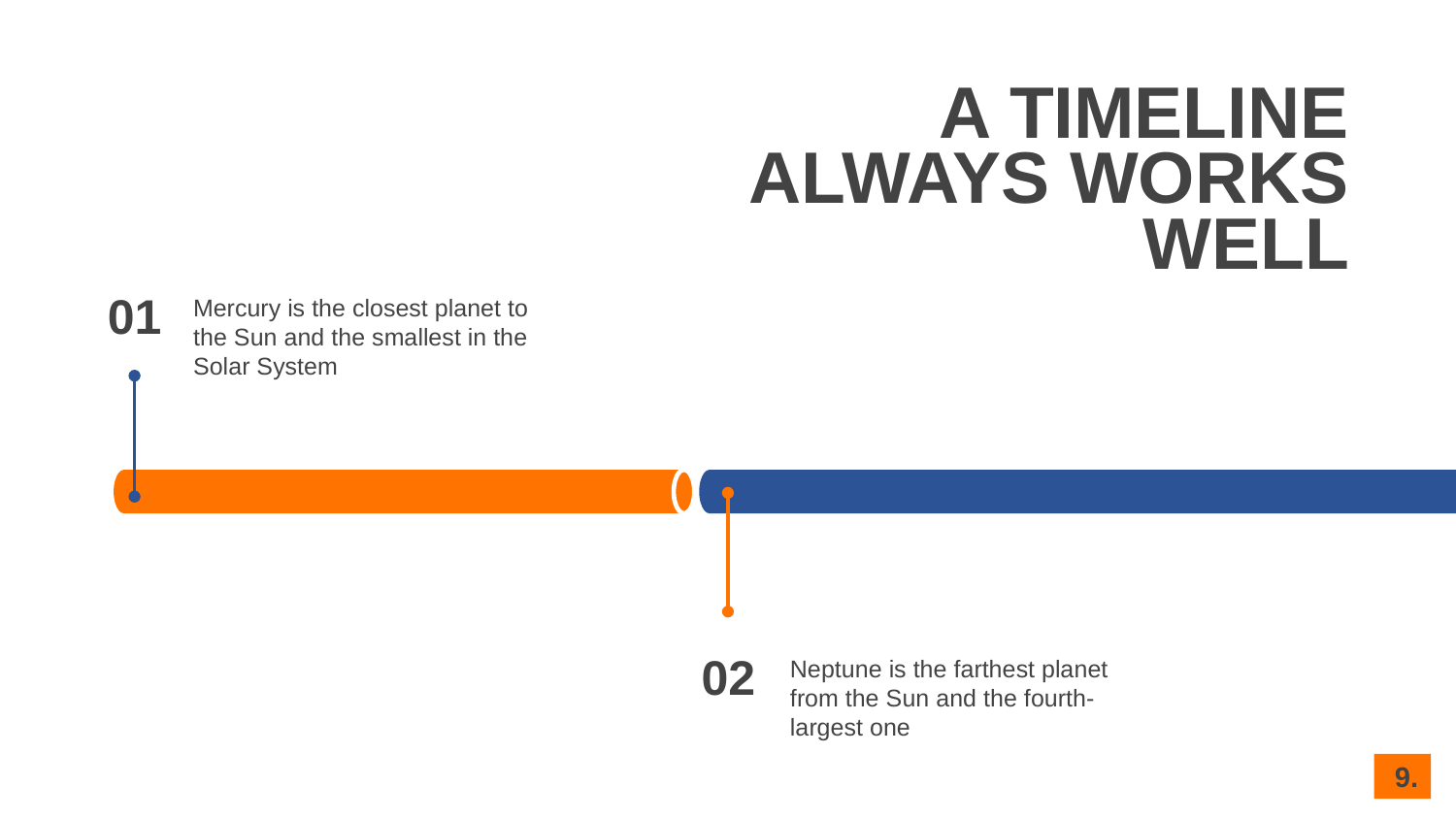

# A TIMELINE ALWAYS WORKS WELL
Mercury is the closest planet to the Sun and the smallest in the Solar System
01

Neptune is the farthest planet from the Sun and the fourth-largest one
02
 9.